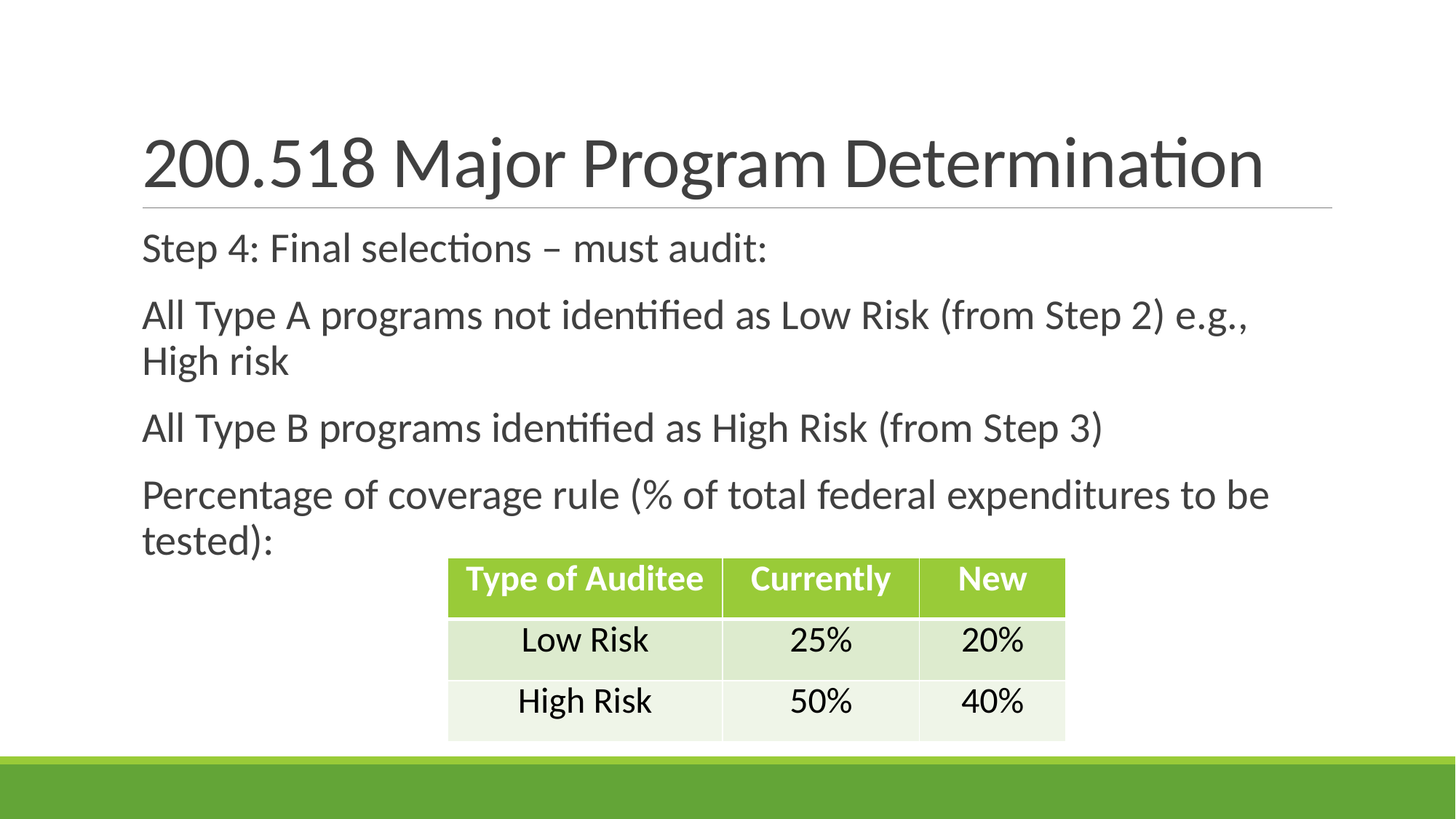

# 200.518 Major Program Determination
Step 4: Final selections – must audit:
All Type A programs not identified as Low Risk (from Step 2) e.g., High risk
All Type B programs identified as High Risk (from Step 3)
Percentage of coverage rule (% of total federal expenditures to be tested):
| Type of Auditee | Currently | New |
| --- | --- | --- |
| Low Risk | 25% | 20% |
| High Risk | 50% | 40% |